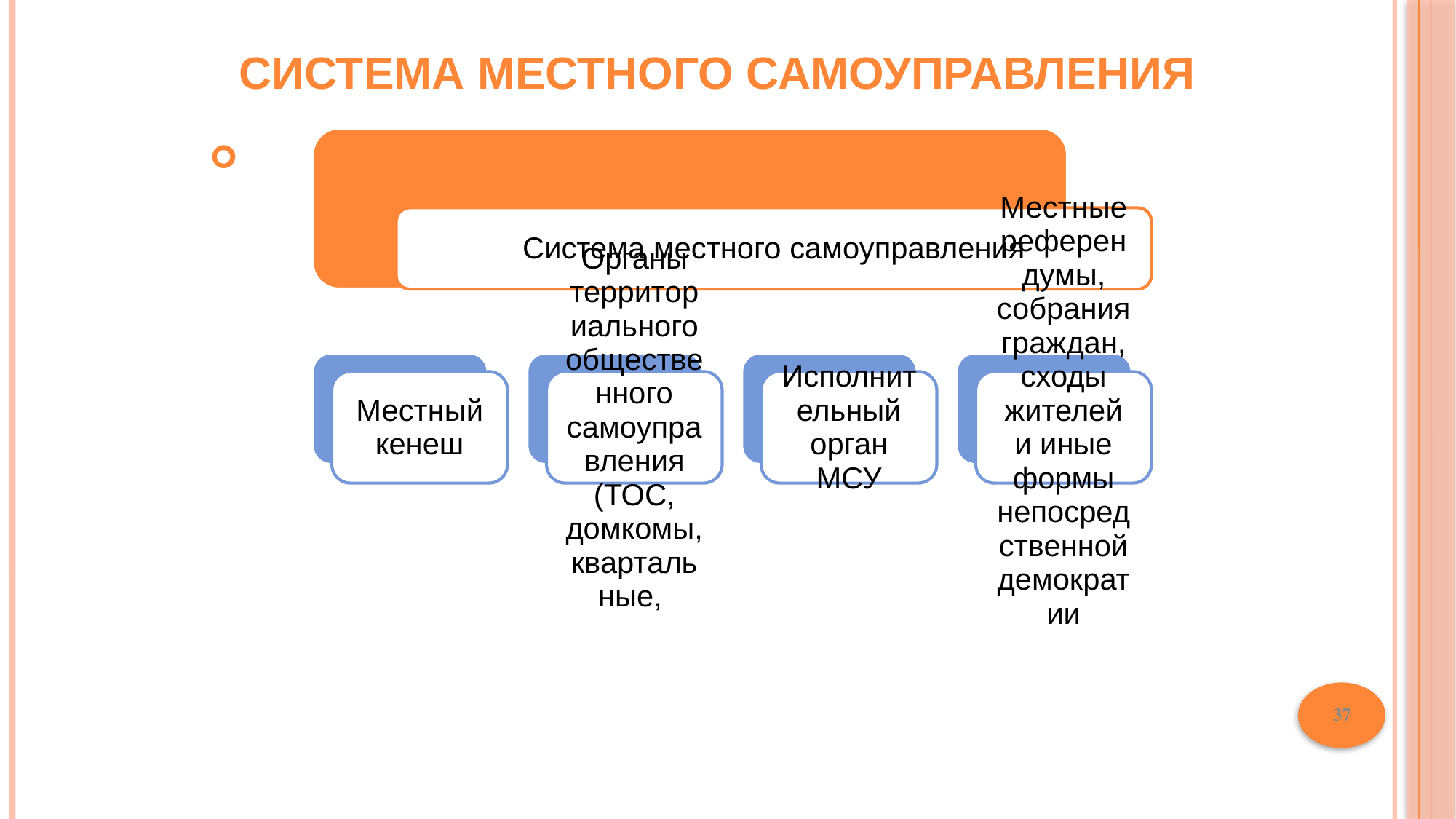

# Система местного самоуправления
Система местного самоуправления
Местный кенеш

37